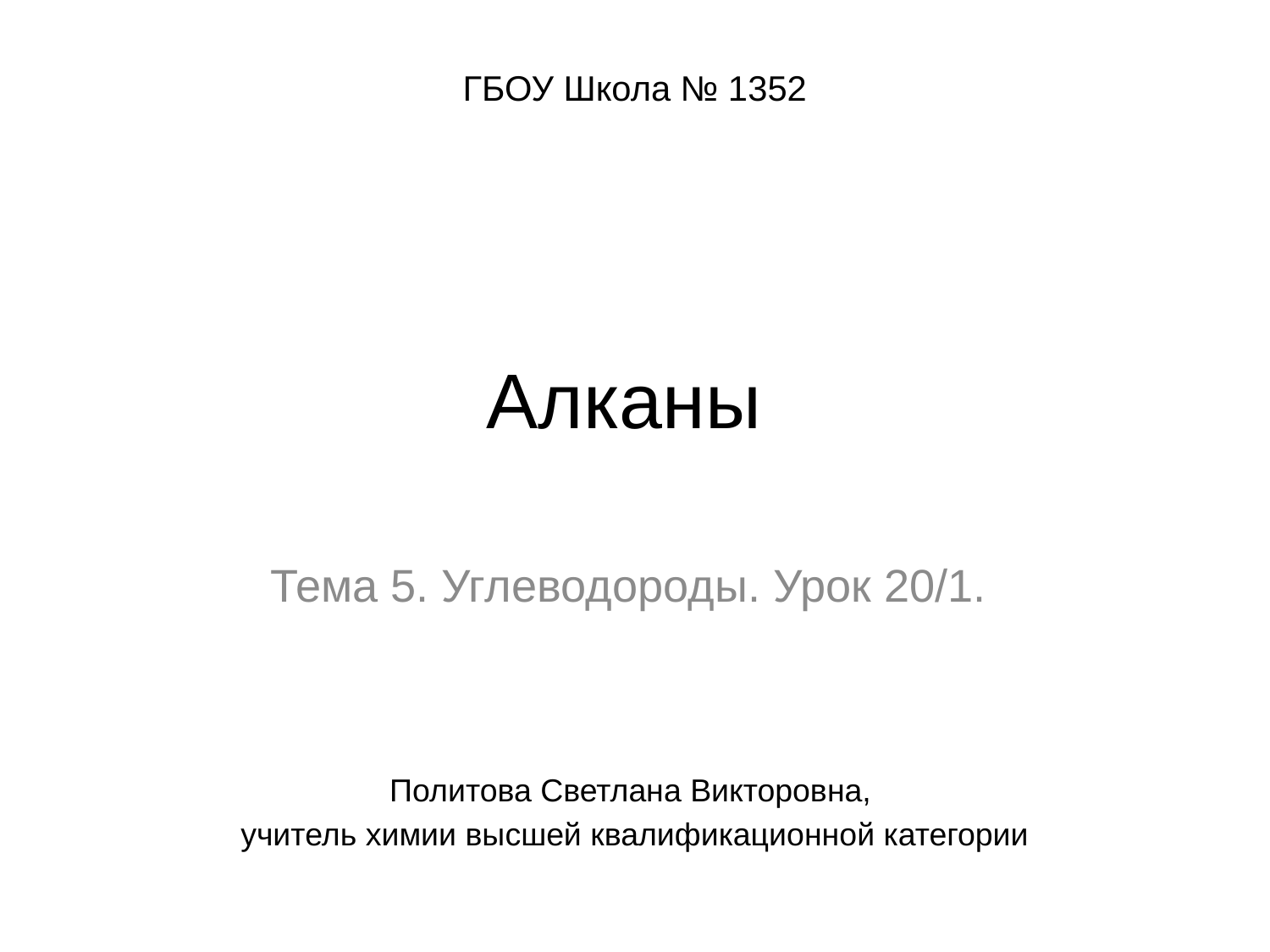

ГБОУ Школа № 1352
# Алканы
Тема 5. Углеводороды. Урок 20/1.

Политова Светлана Викторовна,
учитель химии высшей квалификационной категории